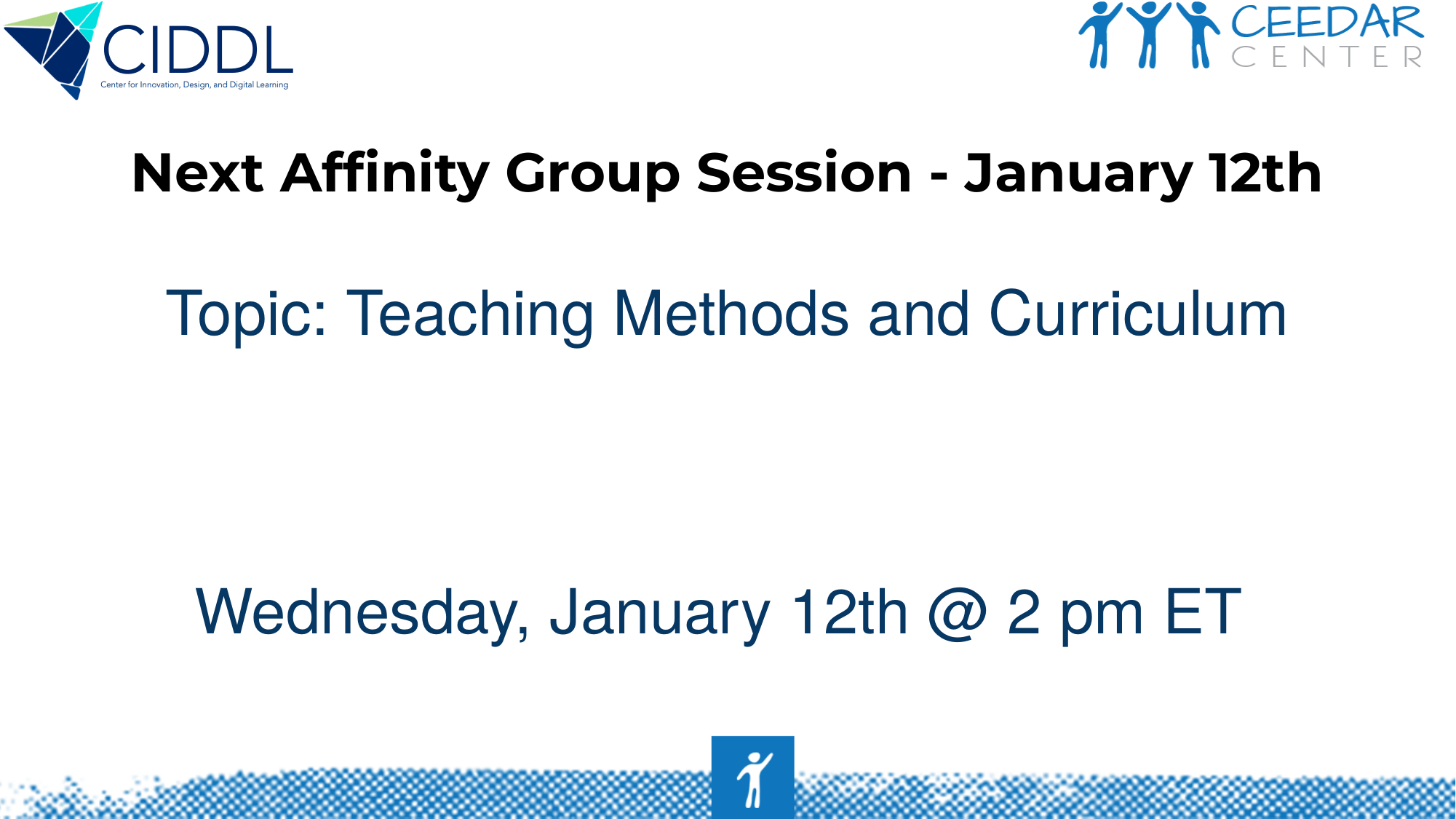

# Next Affinity Group Session - January 12th
Topic: Teaching Methods and Curriculum

Wednesday, January 12th @ 2 pm ET